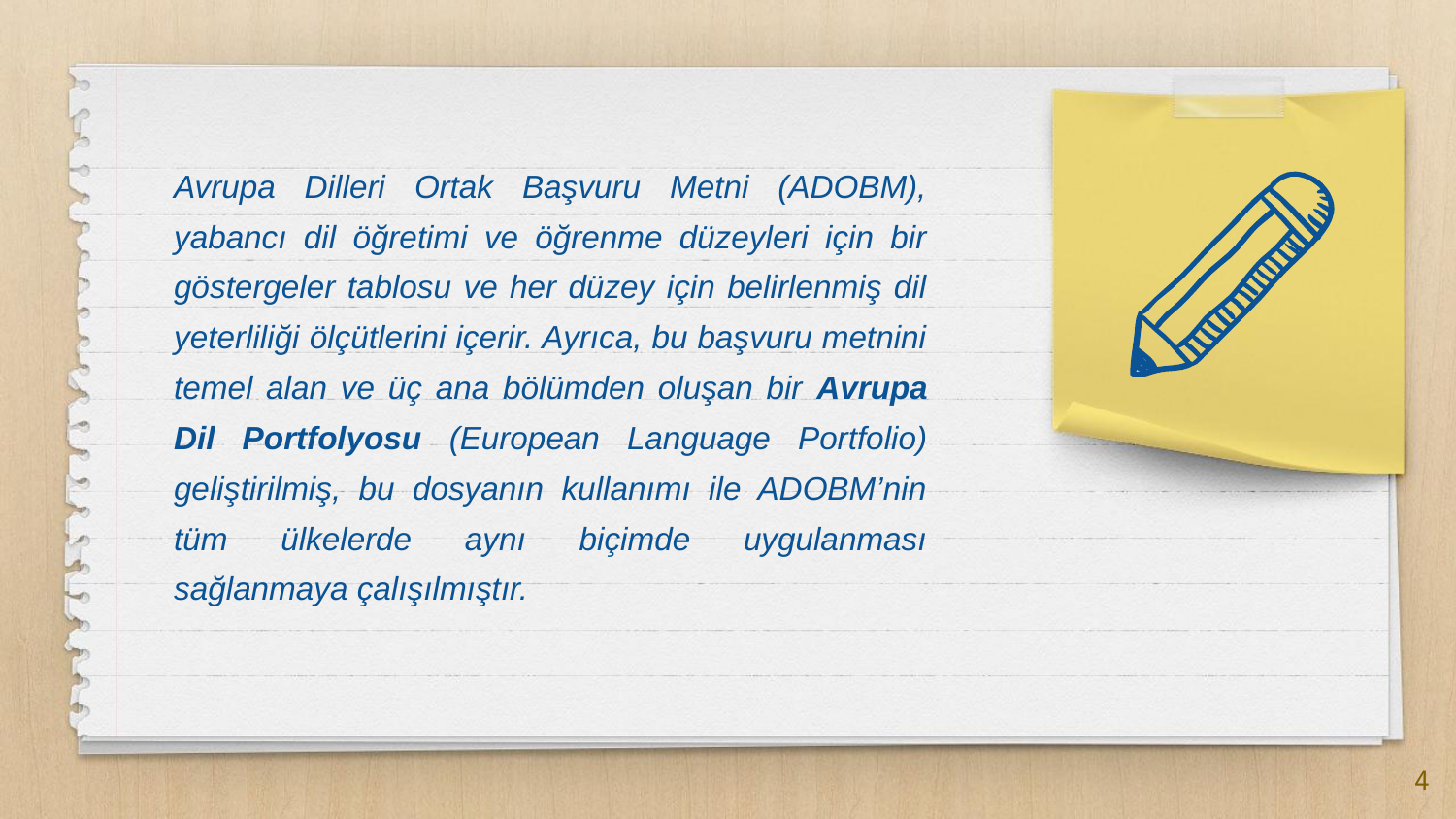

Avrupa Dilleri Ortak Başvuru Metni (ADOBM), yabancı dil öğretimi ve öğrenme düzeyleri için bir göstergeler tablosu ve her düzey için belirlenmiş dil yeterliliği ölçütlerini içerir. Ayrıca, bu başvuru metnini temel alan ve üç ana bölümden oluşan bir Avrupa Dil Portfolyosu (European Language Portfolio) geliştirilmiş, bu dosyanın kullanımı ile ADOBM’nin tüm ülkelerde aynı biçimde uygulanması sağlanmaya çalışılmıştır.

4